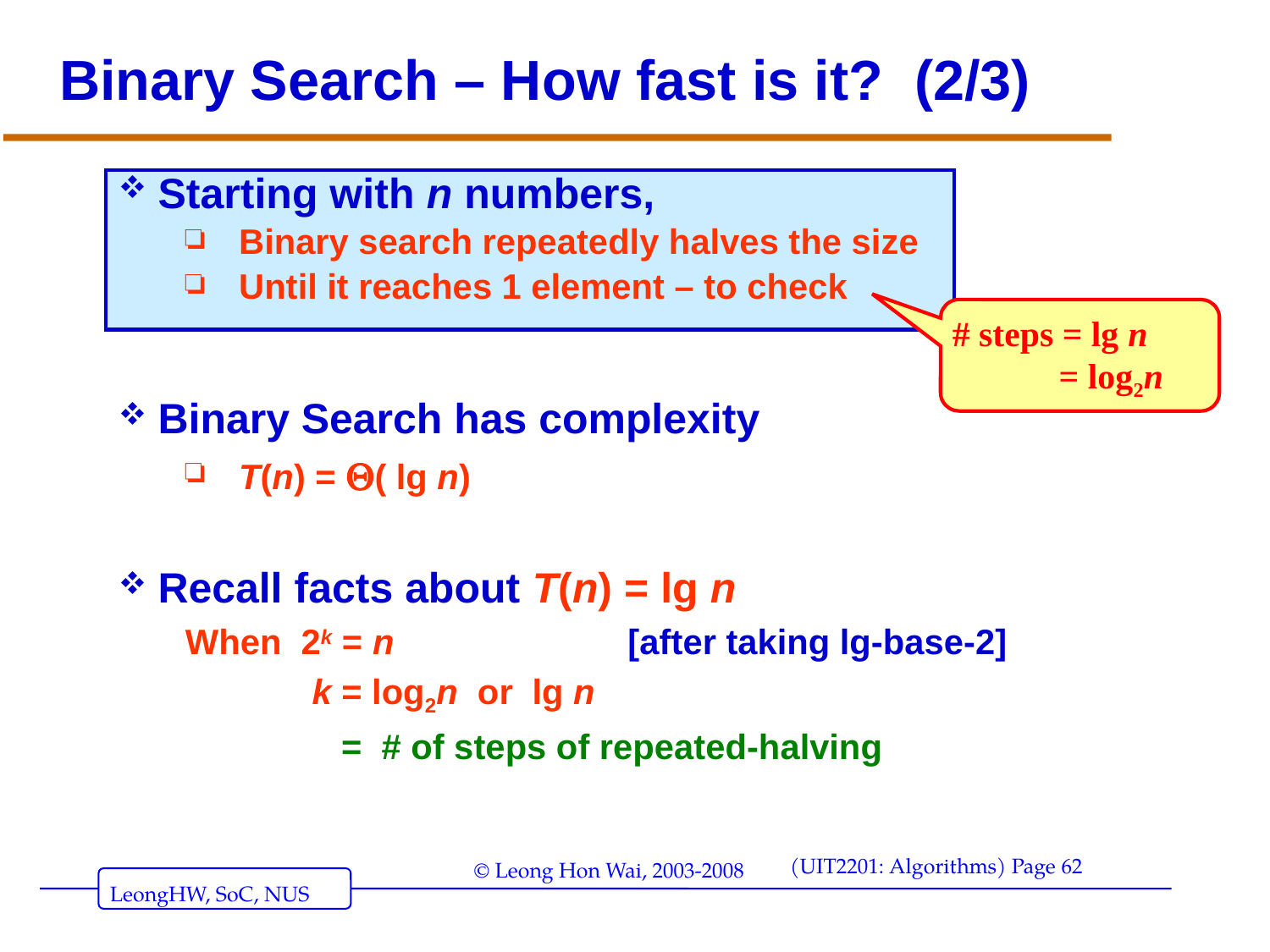

# Binary Search – How fast is it?  (2/3)
Starting with n numbers,
Binary search repeatedly halves the size
Until it reaches 1 element – to check
# steps = lg n = log2n
Binary Search has complexity
T(n) = Θ( lg n)
Recall facts about T(n) = lg n
When  2k = n                        [after taking lg-base-2]
             k = log2n  or  lg n
                =  # of steps of repeated-halving